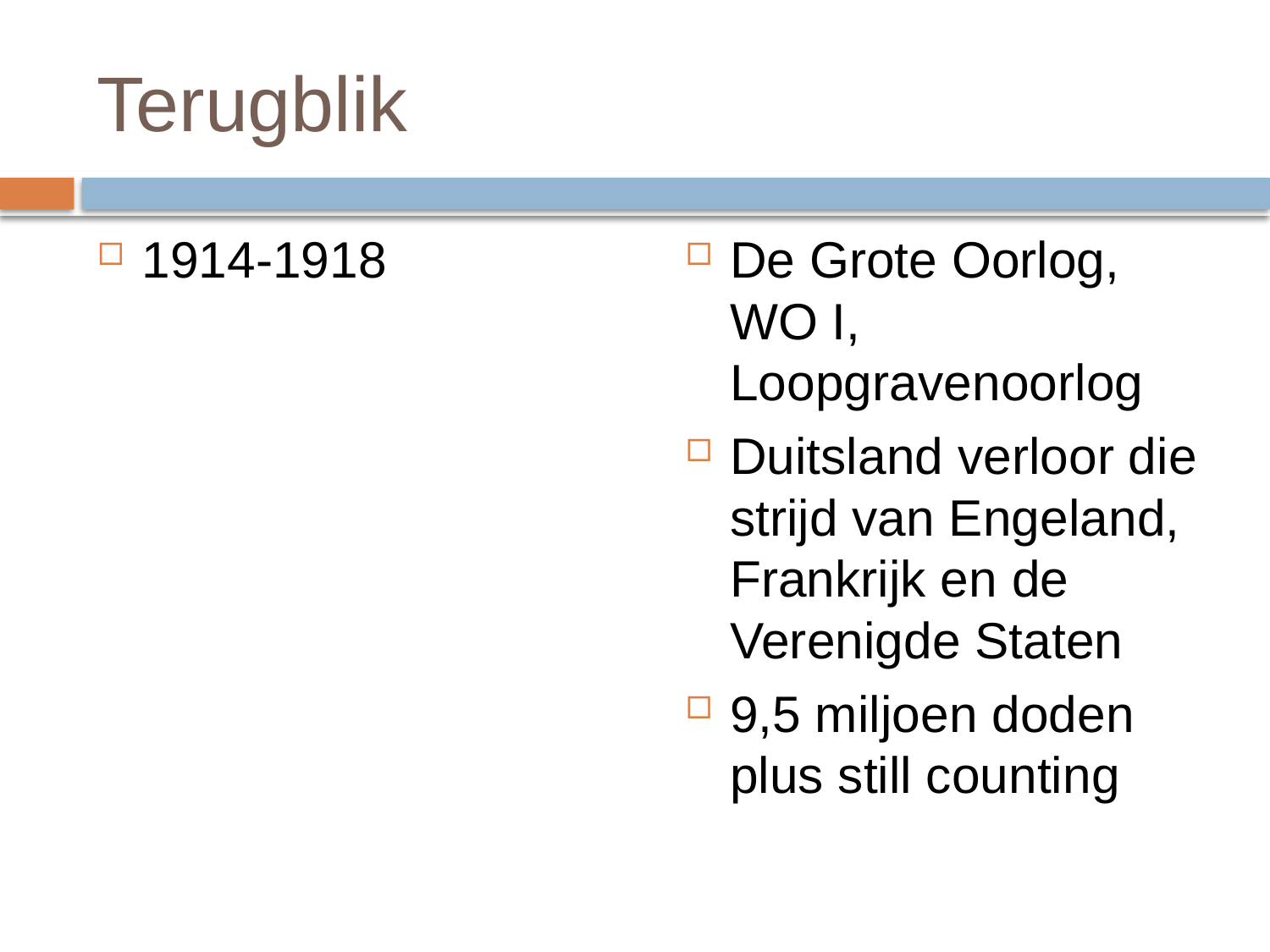

# Terugblik
1914-1918
De Grote Oorlog,
WO I, Loopgravenoorlog
Duitsland verloor die strijd van Engeland, Frankrijk en de Verenigde Staten
9,5 miljoen doden plus still counting